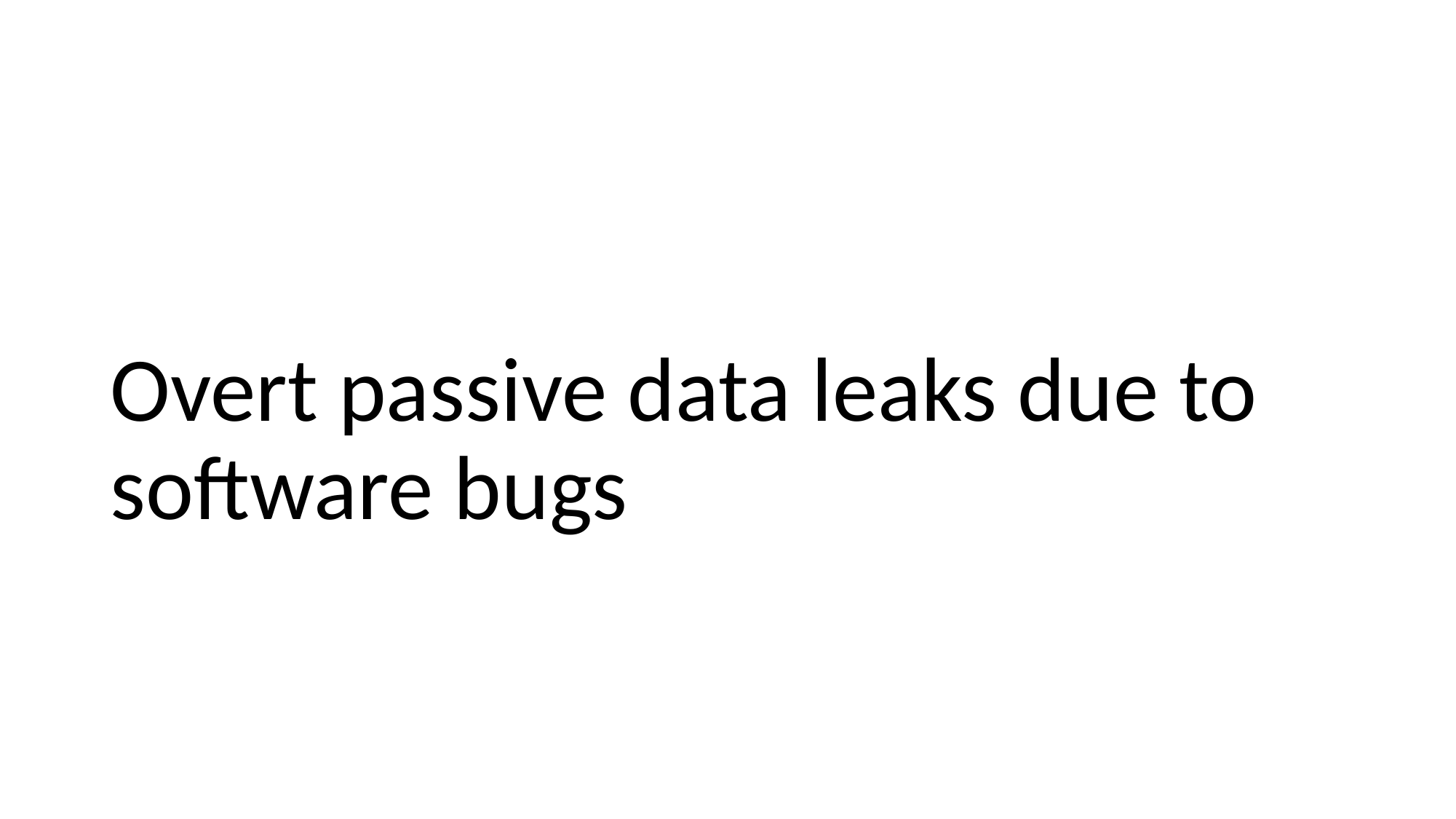

# Overt passive data leaks due to software bugs